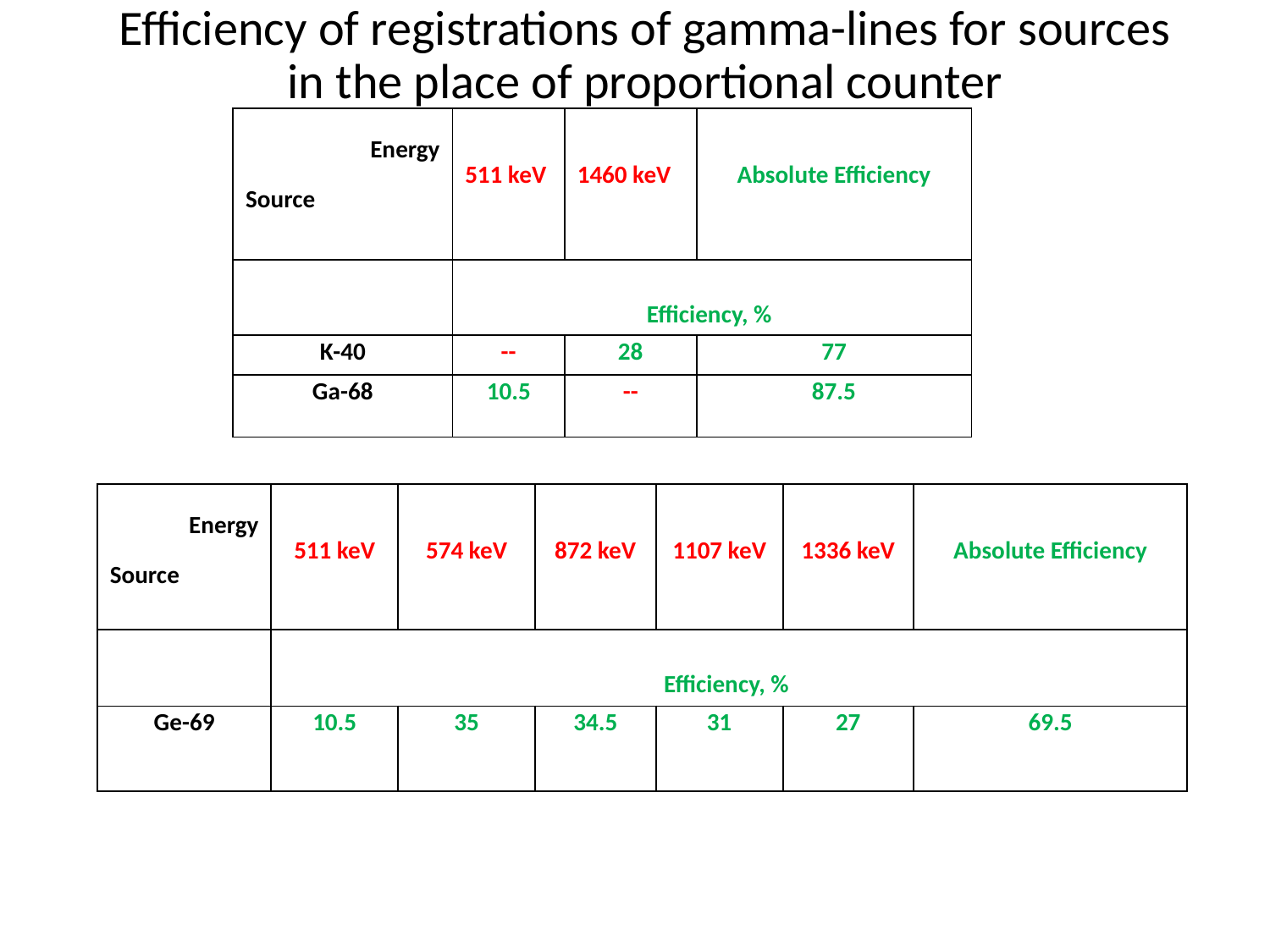

# Efficiency of registrations of gamma-lines for sources in the place of proportional counter
| Energy Source | 511 keV | 1460 keV | Absolute Efficiency |
| --- | --- | --- | --- |
|  |  |  |  |
|  | Efficiency, % |  |  |
| K-40 | -- | 28 | 77 |
| Ga-68 | 10.5 | -- | 87.5 |
|  |  |  |  |
| Energy Source | 511 keV | 574 keV | 872 keV | 1107 keV | 1336 keV | Absolute Efficiency |
| --- | --- | --- | --- | --- | --- | --- |
|  |  |  |  |  |  |  |
|  | Efficiency, % |  |  |  |  |  |
| Ge-69 | 10.5 | 35 | 34.5 | 31 | 27 | 69.5 |
|  |  |  |  |  |  |  |